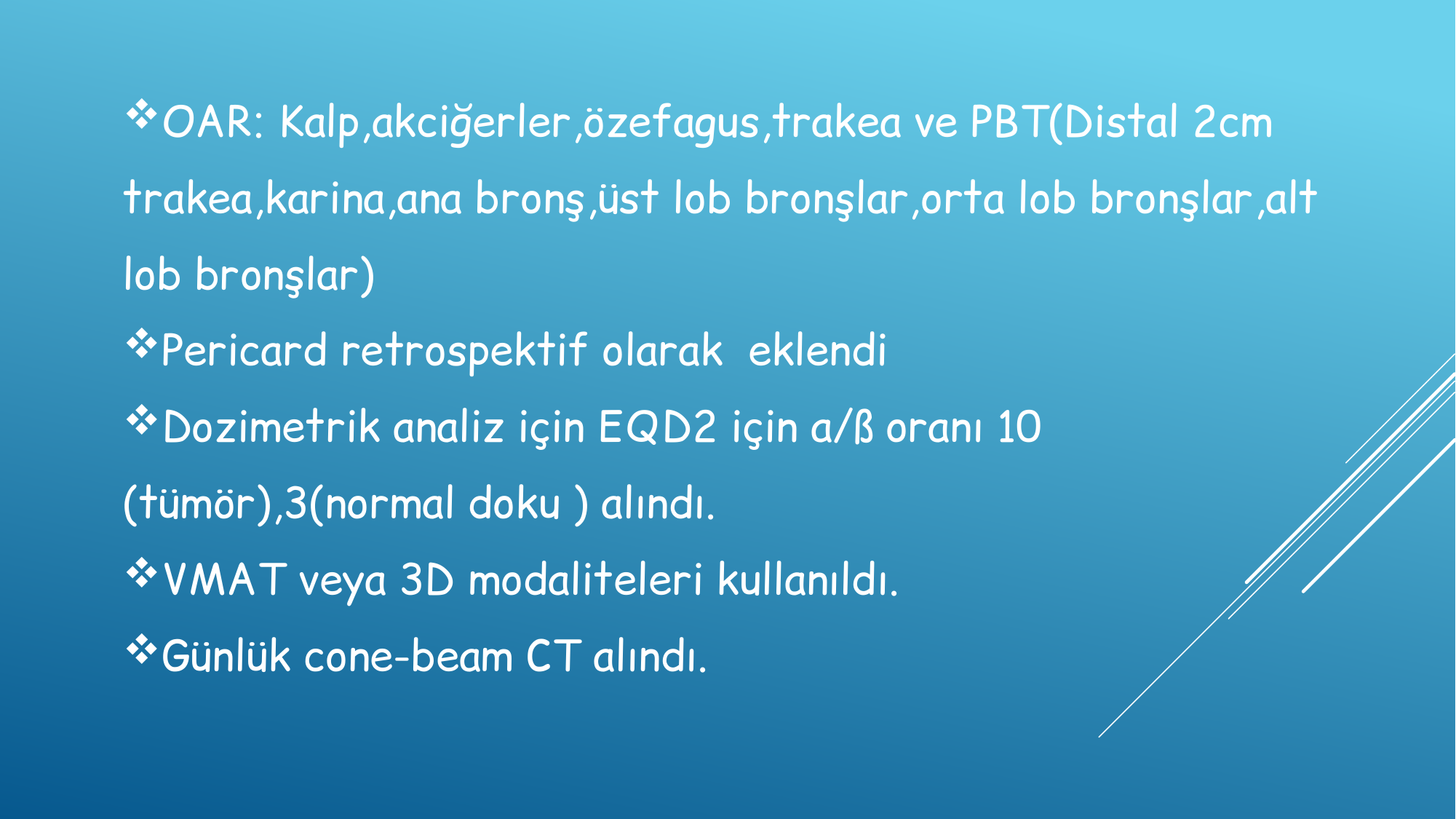

OAR: Kalp,akciğerler,özefagus,trakea ve PBT(Distal 2cm trakea,karina,ana bronş,üst lob bronşlar,orta lob bronşlar,alt lob bronşlar)
Pericard retrospektif olarak  eklendi
Dozimetrik analiz için EQD2 için a/ß oranı 10 (tümör),3(normal doku ) alındı.
VMAT veya 3D modaliteleri kullanıldı.
Günlük cone-beam CT alındı.